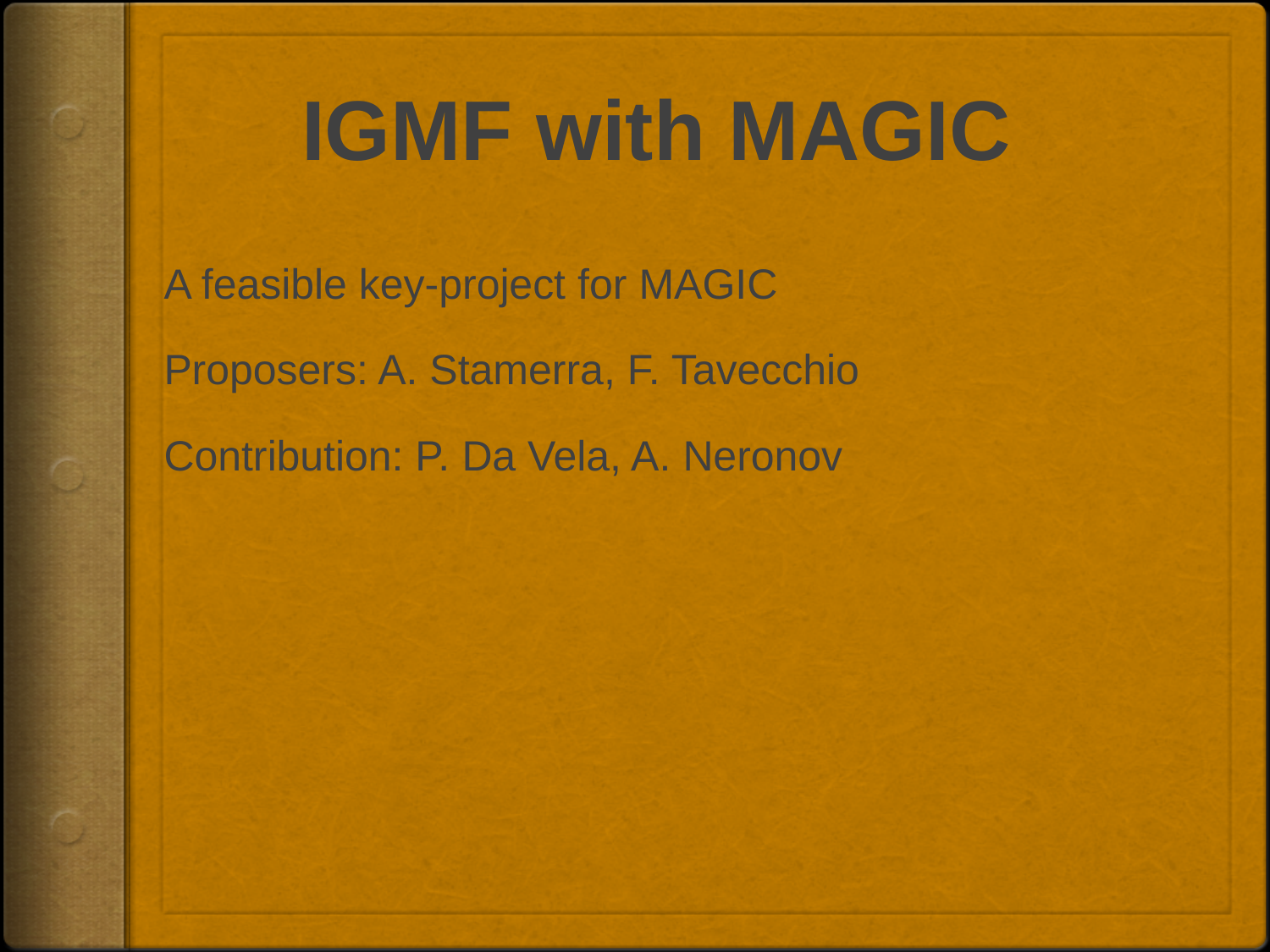

IGMF with MAGIC
A feasible key-project for MAGIC
Proposers: A. Stamerra, F. Tavecchio
Contribution: P. Da Vela, A. Neronov